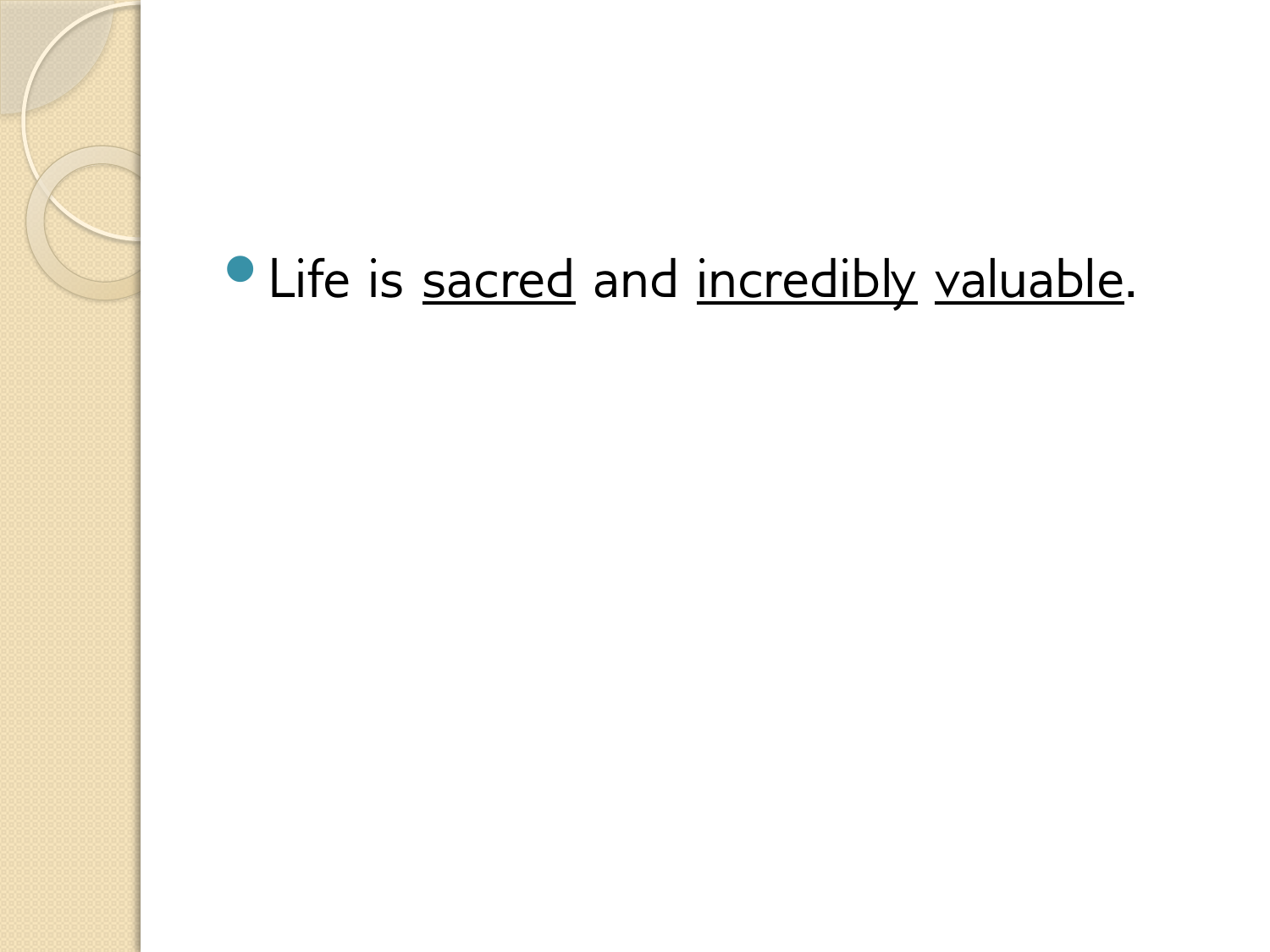

#
Life is sacred and incredibly valuable.